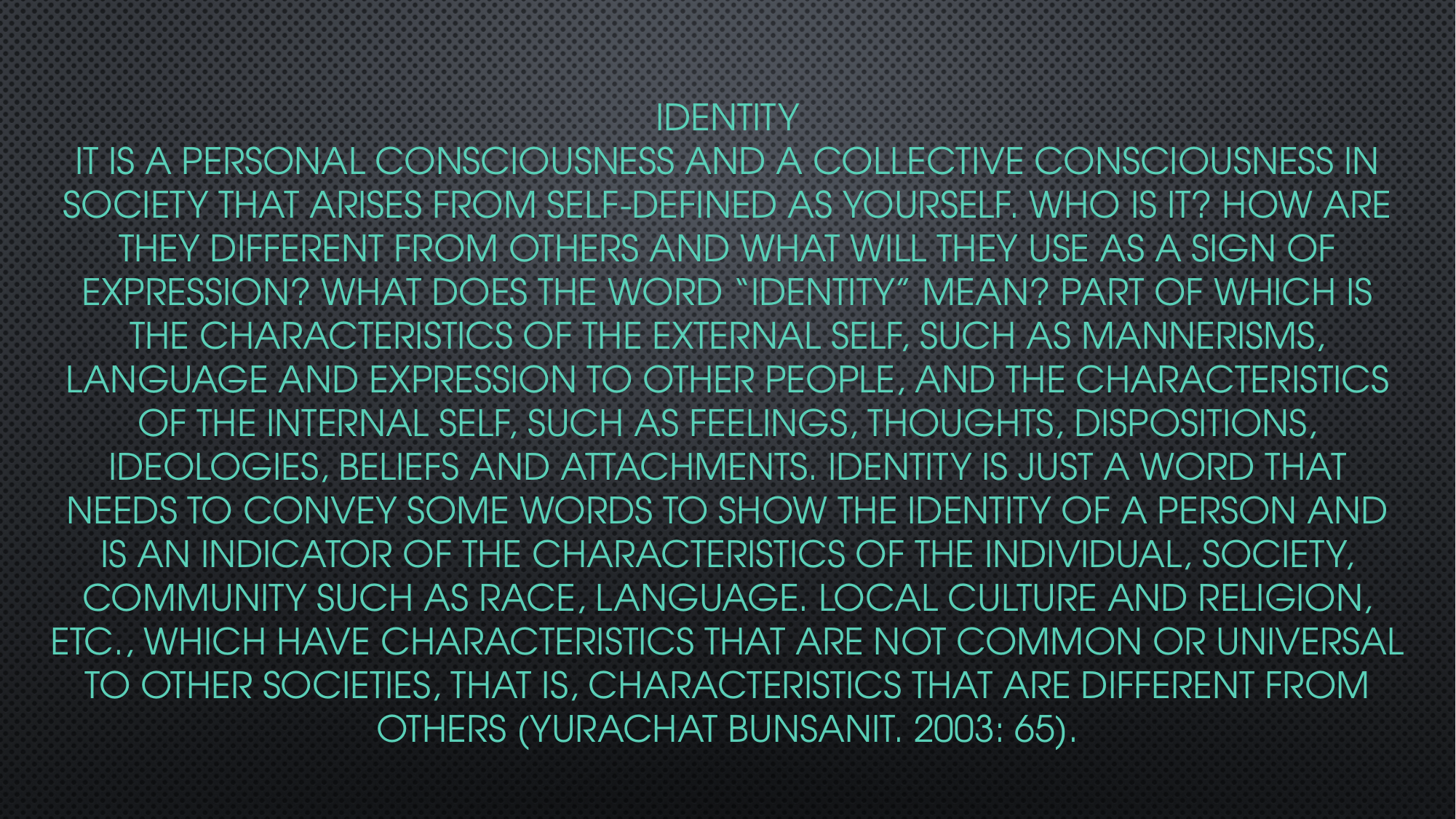

# Identity It is a personal consciousness and a collective consciousness in society that arises from self-defined as yourself. Who is it? How are they different from others and what will they use as a sign of expression? What does the word “identity” mean? Part of which is the characteristics of the external self, such as mannerisms, language and expression to other people, and the characteristics of the internal self, such as feelings, thoughts, dispositions, ideologies, beliefs and attachments. Identity is just a word that needs to convey some words to show the identity of a person and is an indicator of the characteristics of the individual, society, community such as race, language. Local culture and religion, etc., which have characteristics that are not common or universal to other societies, that is, characteristics that are different from others (Yurachat Bunsanit. 2003: 65).